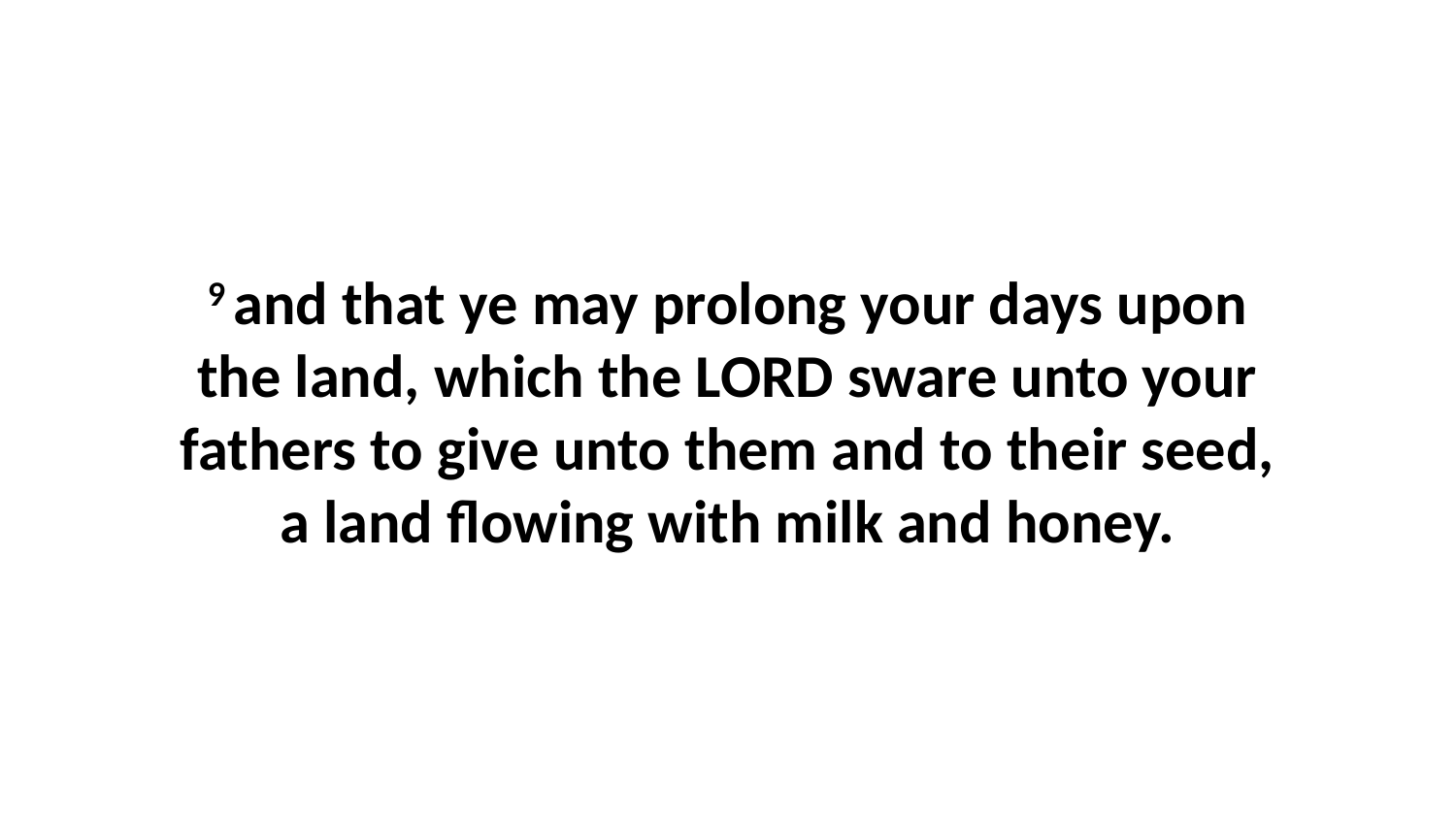

9 and that ye may prolong your days upon the land, which the LORD sware unto your fathers to give unto them and to their seed, a land flowing with milk and honey.